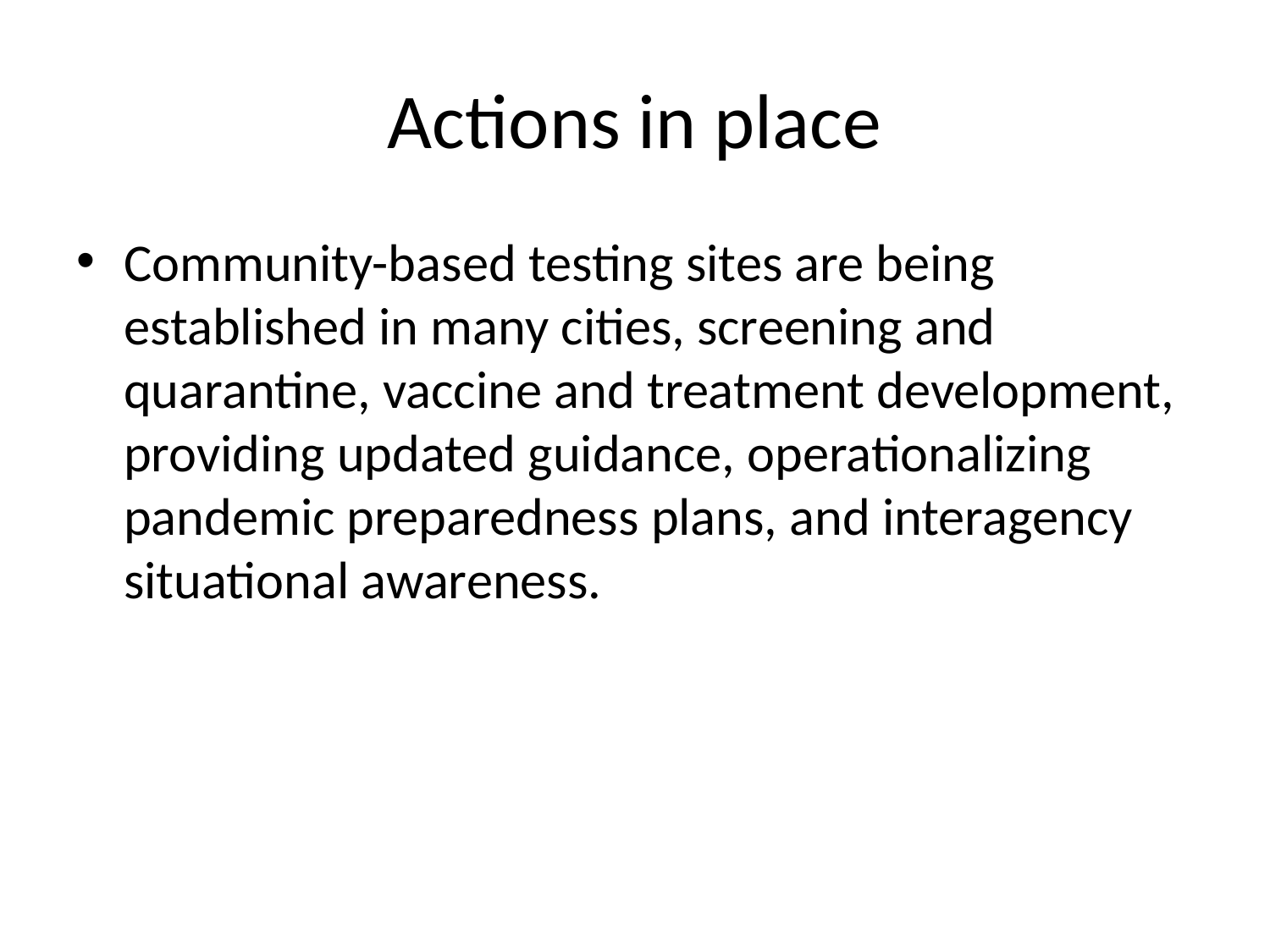

# Actions in place
Community-based testing sites are being established in many cities, screening and quarantine, vaccine and treatment development, providing updated guidance, operationalizing pandemic preparedness plans, and interagency situational awareness.